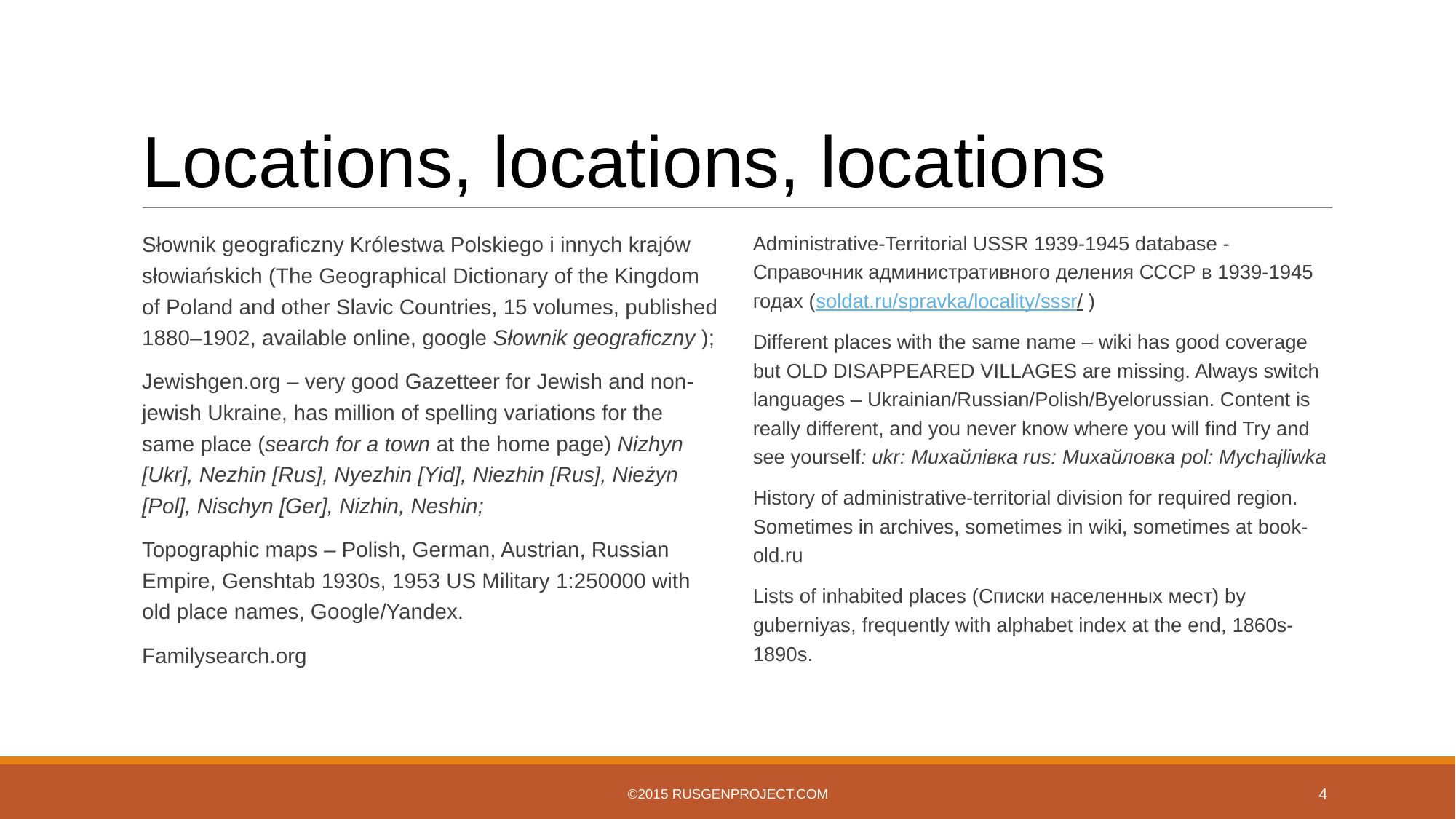

# Locations, locations, locations
Słownik geograficzny Królestwa Polskiego i innych krajów słowiańskich (The Geographical Dictionary of the Kingdom of Poland and other Slavic Countries, 15 volumes, published 1880–1902, available online, google Słownik geograficzny );
Jewishgen.org – very good Gazetteer for Jewish and non-jewish Ukraine, has million of spelling variations for the same place (search for a town at the home page) Nizhyn [Ukr], Nezhin [Rus], Nyezhin [Yid], Niezhin [Rus], Nieżyn [Pol], Nischyn [Ger], Nizhin, Neshin;
Topographic maps – Polish, German, Austrian, Russian Empire, Genshtab 1930s, 1953 US Military 1:250000 with old place names, Google/Yandex.
Familysearch.org
Administrative-Territorial USSR 1939-1945 database - Справочник административного деления СССР в 1939-1945 годах (soldat.ru/spravka/locality/sssr/ )
Different places with the same name – wiki has good coverage but OLD DISAPPEARED VILLAGES are missing. Always switch languages – Ukrainian/Russian/Polish/Byelorussian. Content is really different, and you never know where you will find Try and see yourself: ukr: Михайлівка rus: Михайловка pol: Mychajliwka
History of administrative-territorial division for required region. Sometimes in archives, sometimes in wiki, sometimes at book-old.ru
Lists of inhabited places (Списки населенных мест) by guberniyas, frequently with alphabet index at the end, 1860s-1890s.

©2015 RusGenProject.com
4